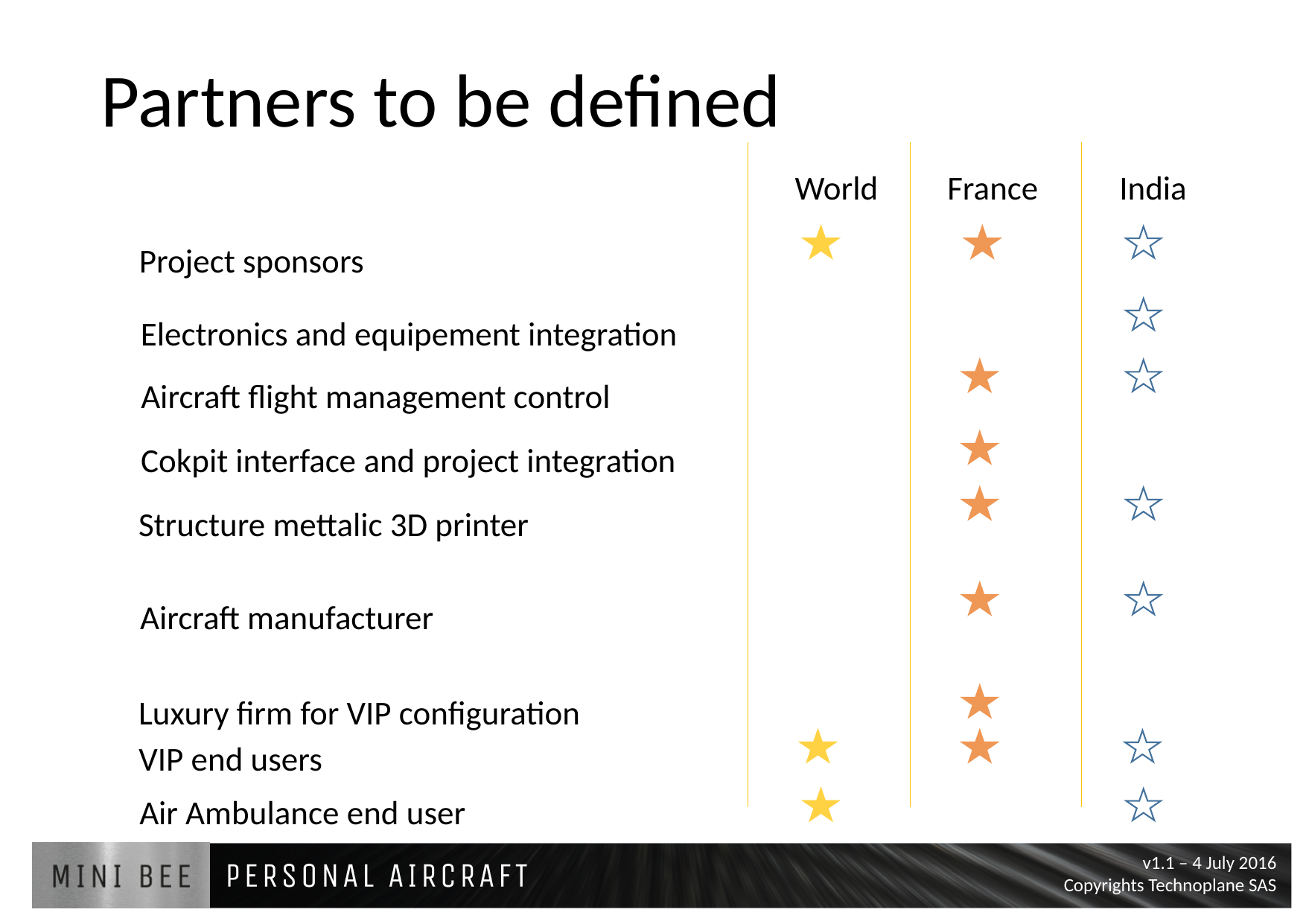

# Partners to be defined
World
France
India

Project sponsors

Electronics and equipement integration

Aircraft flight management control

Cokpit interface and project integration

Structure mettalic 3D printer

Aircraft manufacturer

Luxury firm for VIP configuration

VIP end users
Air Ambulance end user